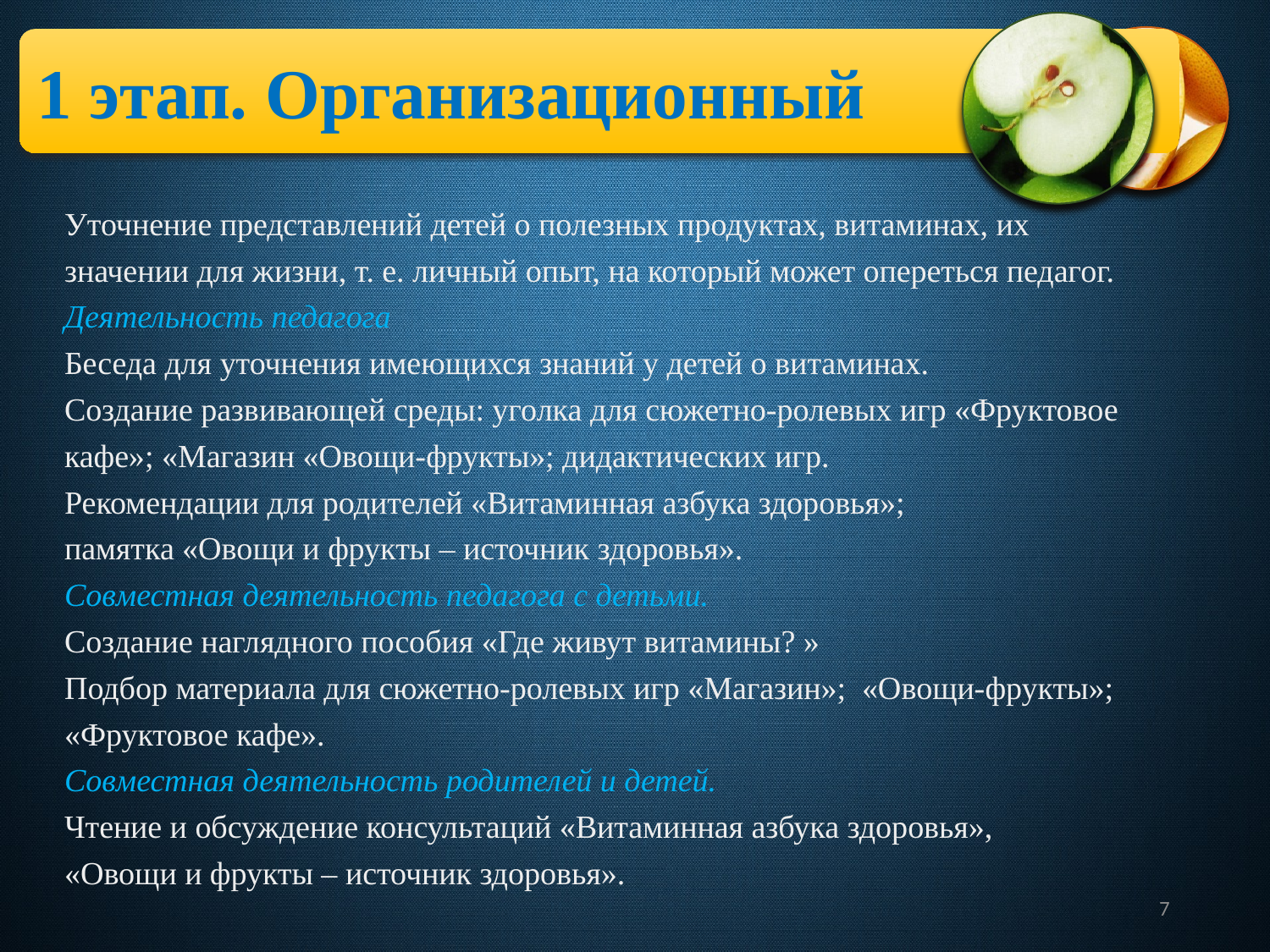

1 этап. Организационный
Уточнение представлений детей о полезных продуктах, витаминах, их значении для жизни, т. е. личный опыт, на который может опереться педагог.
Деятельность педагога
Беседа для уточнения имеющихся знаний у детей о витаминах.
Создание развивающей среды: уголка для сюжетно-ролевых игр «Фруктовое кафе»; «Магазин «Овощи-фрукты»; дидактических игр.
Рекомендации для родителей «Витаминная азбука здоровья»;
памятка «Овощи и фрукты – источник здоровья».
Совместная деятельность педагога с детьми.
Создание наглядного пособия «Где живут витамины? »
Подбор материала для сюжетно-ролевых игр «Магазин»;  «Овощи-фрукты»; «Фруктовое кафе».
Совместная деятельность родителей и детей.
Чтение и обсуждение консультаций «Витаминная азбука здоровья»,
«Овощи и фрукты – источник здоровья».

7